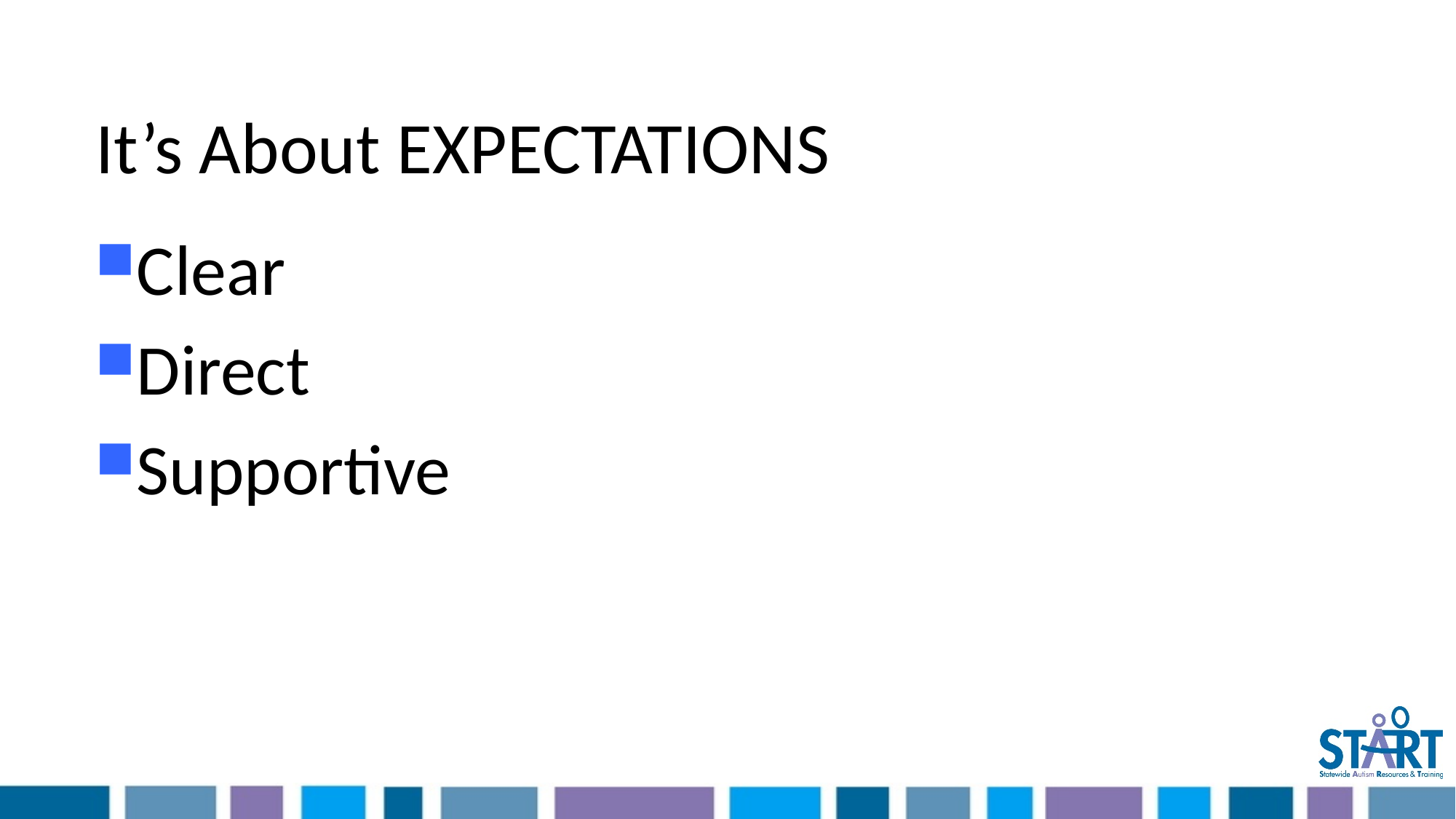

# It’s About EXPECTATIONS
Clear
Direct
Supportive